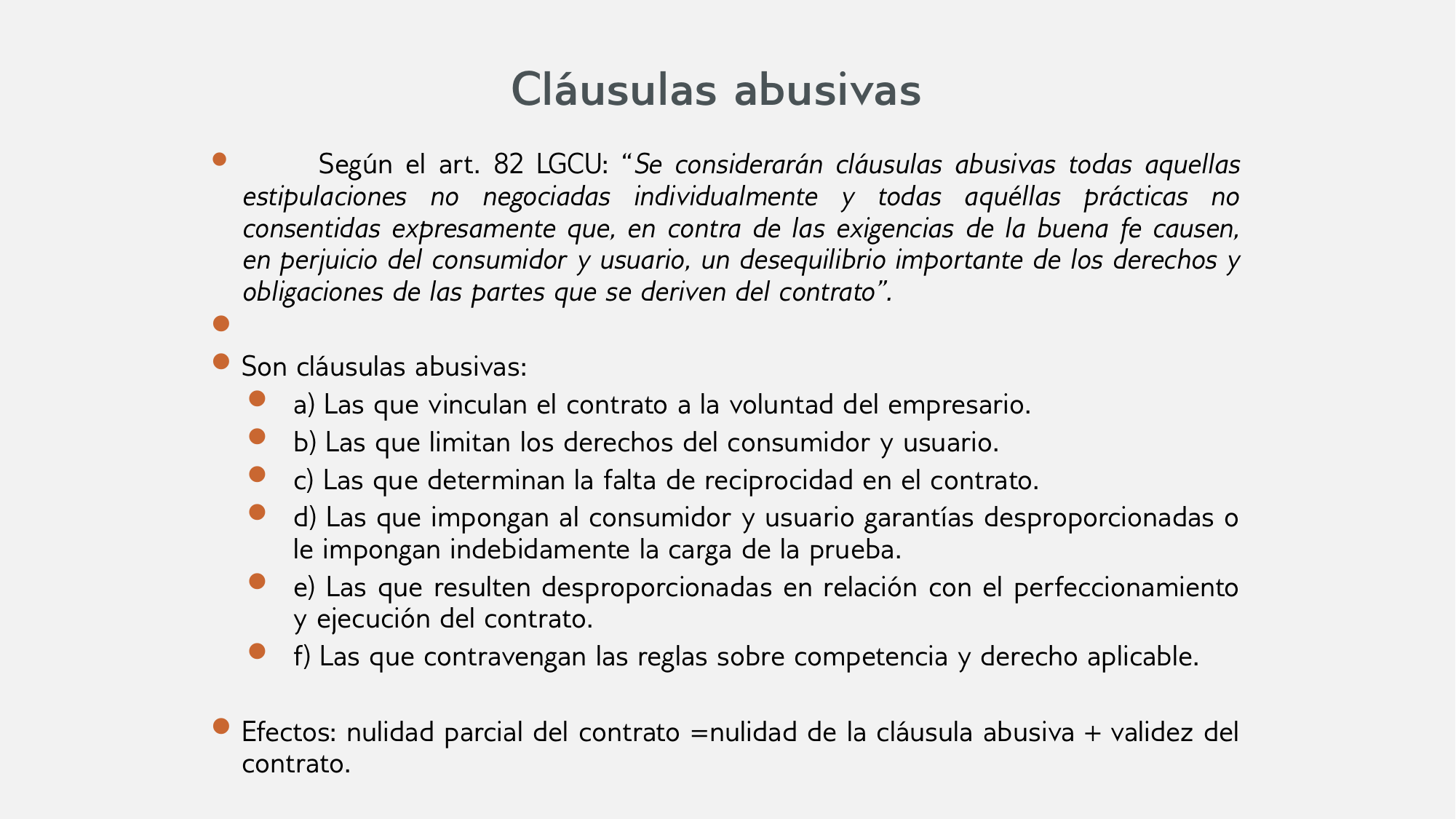

Cláusulas abusivas
       Según el art. 82 LGCU: “Se considerarán cláusulas abusivas todas aquellas estipulaciones no negociadas individualmente y todas aquéllas prácticas no consentidas expresamente que, en contra de las exigencias de la buena fe causen, en perjuicio del consumidor y usuario, un desequilibrio importante de los derechos y obligaciones de las partes que se deriven del contrato”.

Son cláusulas abusivas:
a) Las que vinculan el contrato a la voluntad del empresario.
b) Las que limitan los derechos del consumidor y usuario.
c) Las que determinan la falta de reciprocidad en el contrato.
d) Las que impongan al consumidor y usuario garantías desproporcionadas o le impongan indebidamente la carga de la prueba.
e) Las que resulten desproporcionadas en relación con el perfeccionamiento y ejecución del contrato.
f) Las que contravengan las reglas sobre competencia y derecho aplicable.

Efectos: nulidad parcial del contrato =nulidad de la cláusula abusiva + validez del contrato.